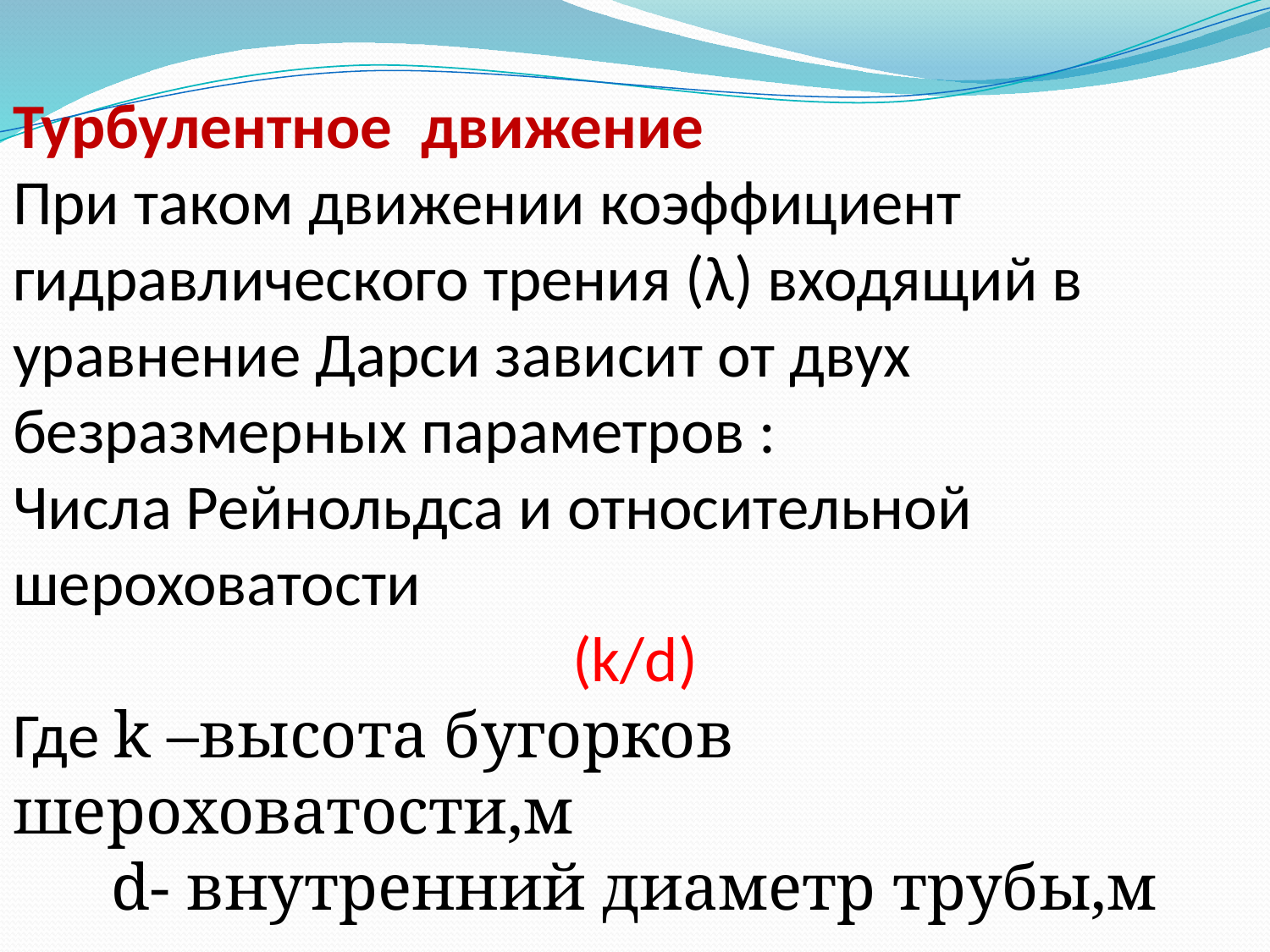

Турбулентное  движение
При таком движении коэффициент гидравлического трения (λ) входящий в уравнение Дарси зависит от двух безразмерных параметров :
Числа Рейнольдса и относительной шероховатости
(k/d)
Где k –высота бугорков шероховатости,м
      d- внутренний диаметр трубы,м